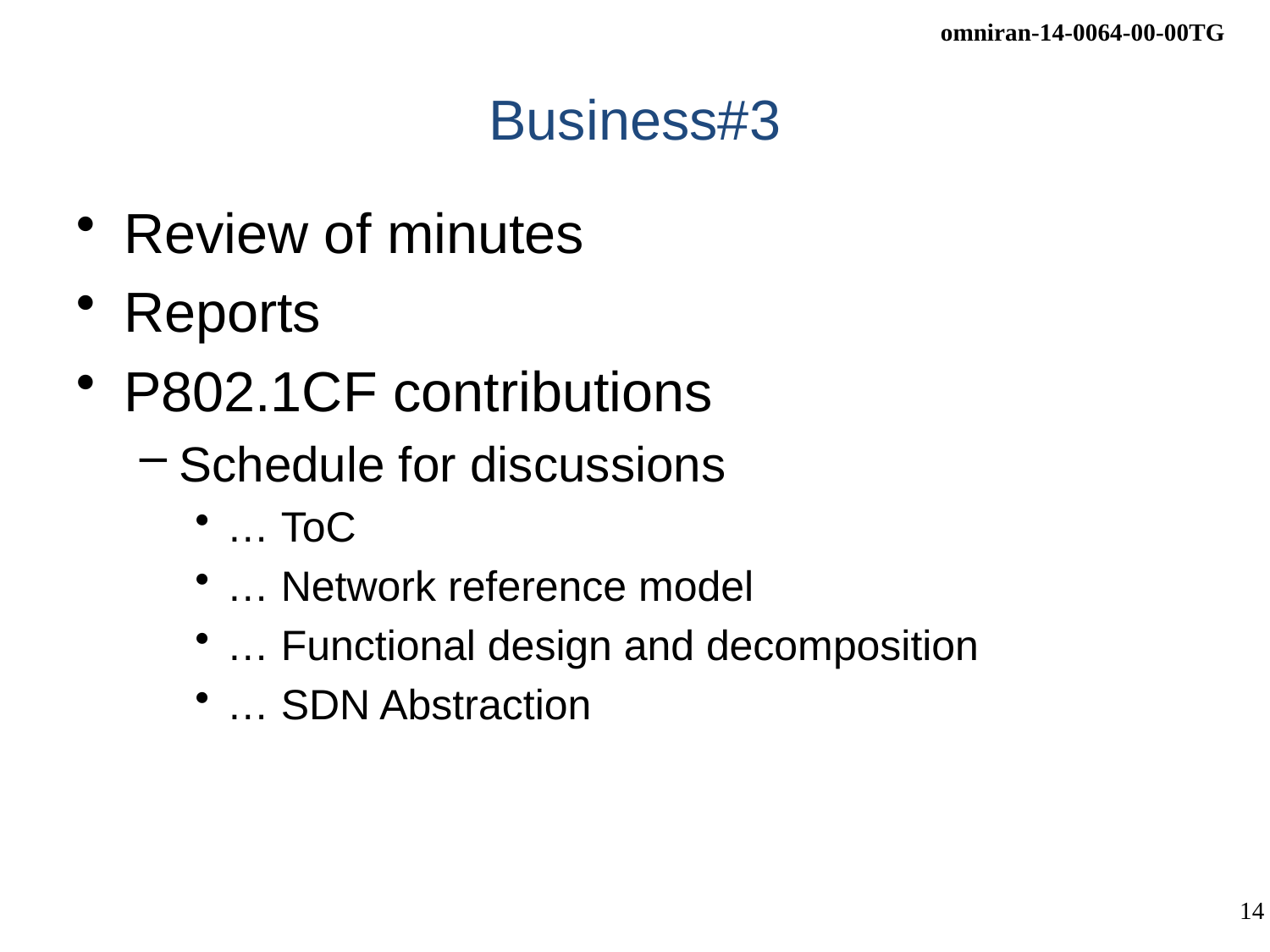

# Business#3
Review of minutes
Reports
P802.1CF contributions
Schedule for discussions
… ToC
… Network reference model
… Functional design and decomposition
… SDN Abstraction